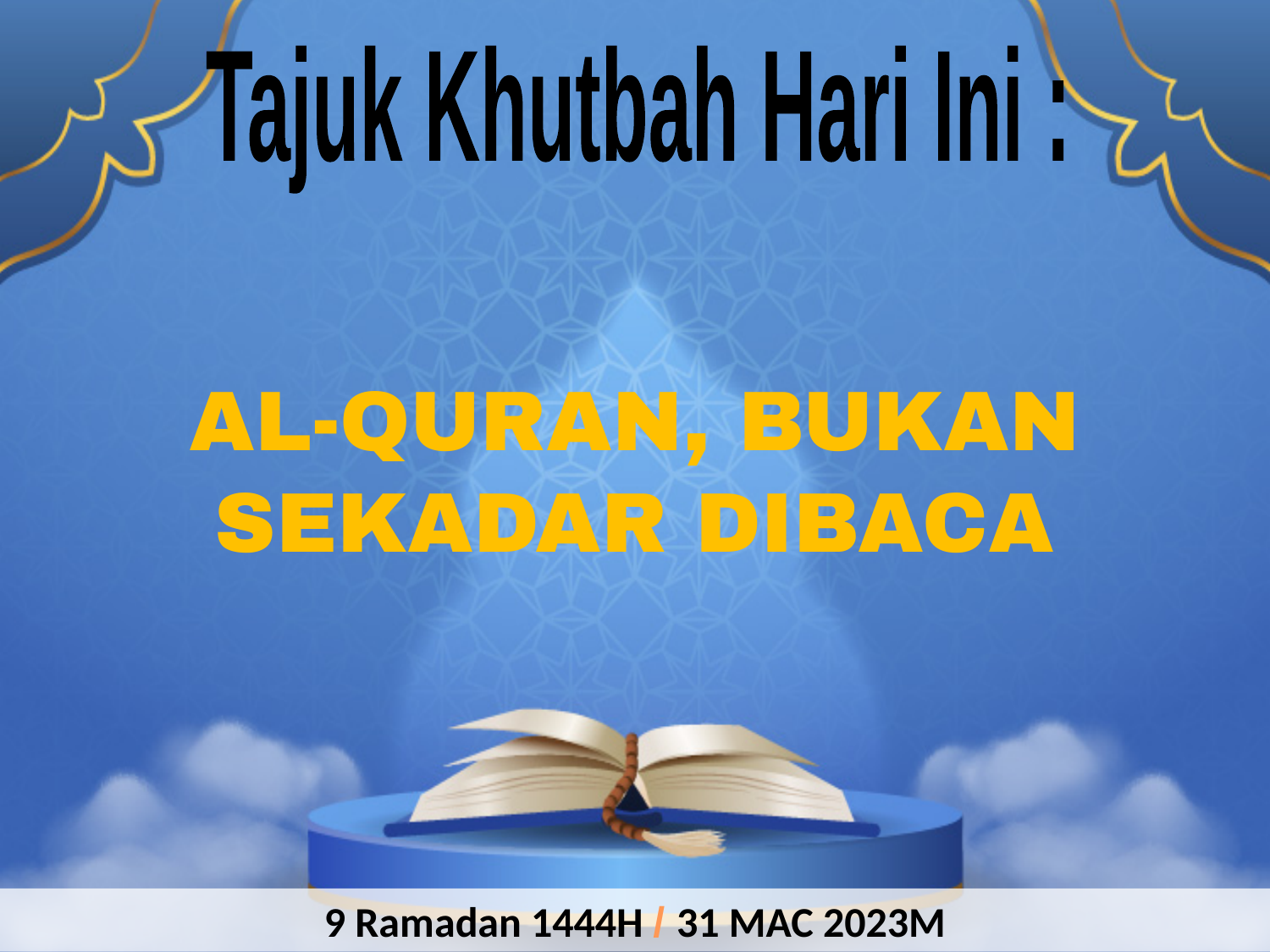

Tajuk Khutbah Hari Ini :
AL-QURAN, BUKAN SEKADAR DIBACA
9 Ramadan 1444H / 31 MAC 2023M